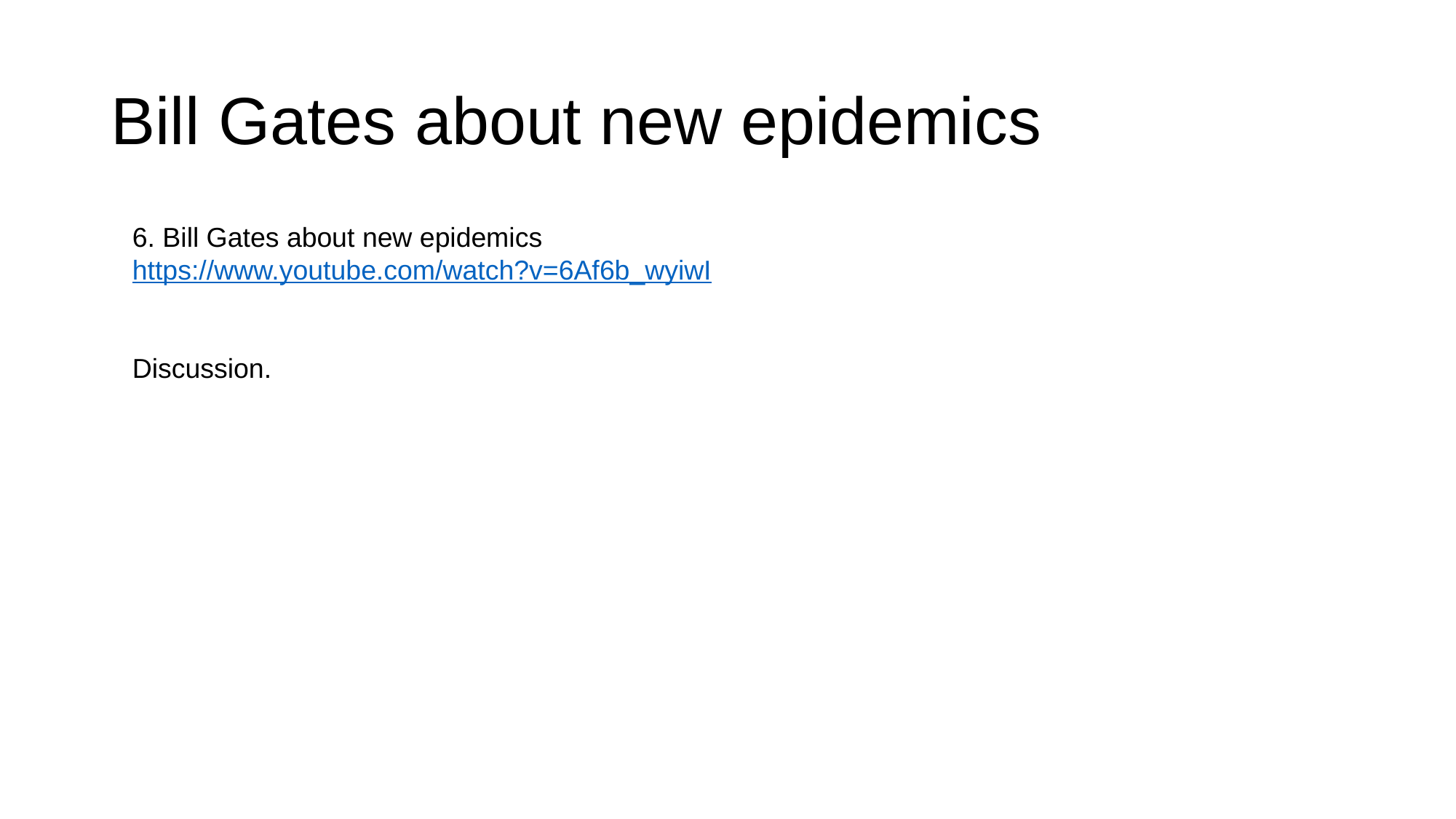

# Bill Gates about new epidemics
6. Bill Gates about new epidemics
https://www.youtube.com/watch?v=6Af6b_wyiwI

Discussion.